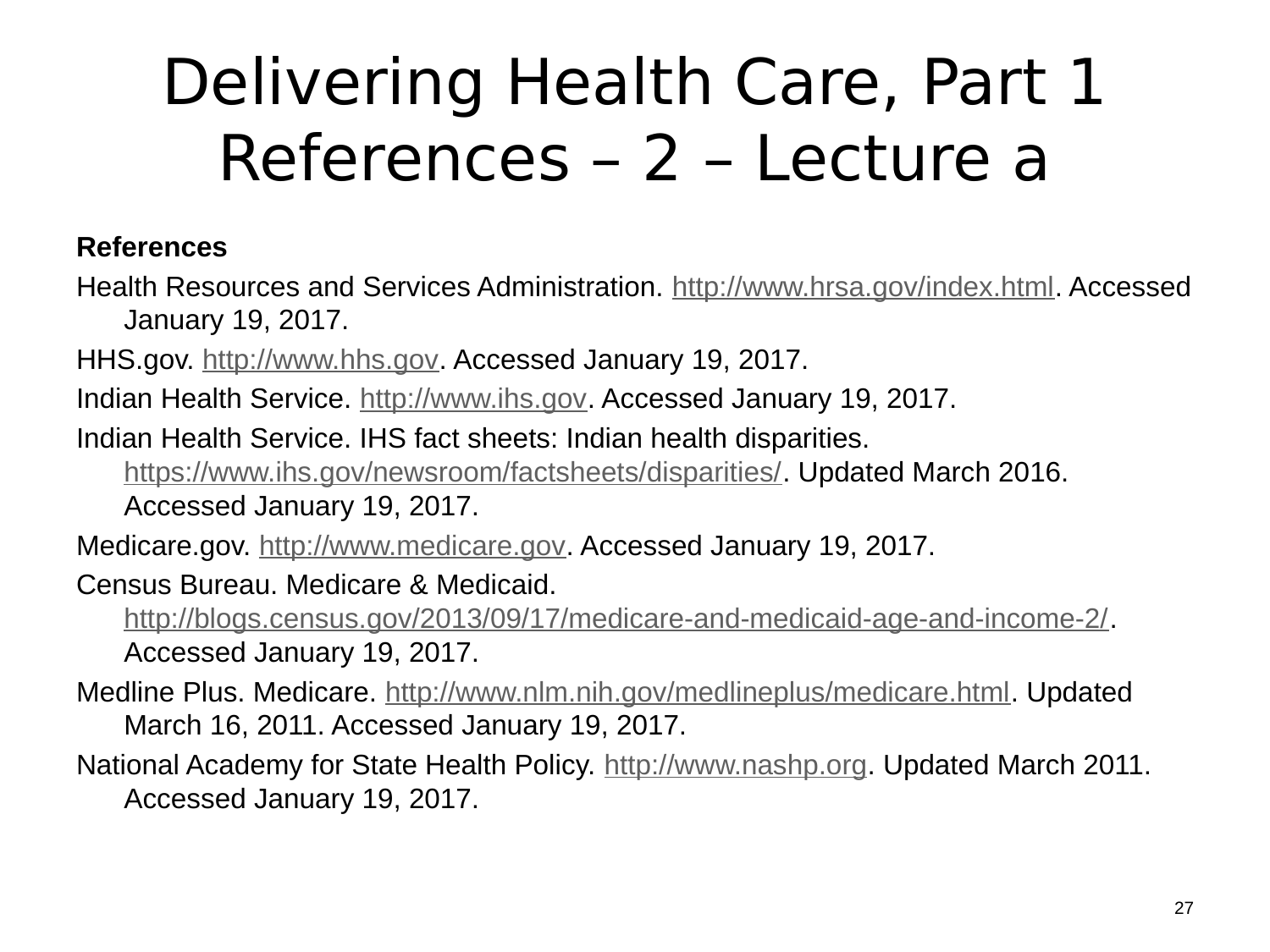

# Delivering Health Care, Part 1 References – 2 – Lecture a
References
Health Resources and Services Administration. http://www.hrsa.gov/index.html. Accessed January 19, 2017.
HHS.gov. http://www.hhs.gov. Accessed January 19, 2017.
Indian Health Service. http://www.ihs.gov. Accessed January 19, 2017.
Indian Health Service. IHS fact sheets: Indian health disparities. https://www.ihs.gov/newsroom/factsheets/disparities/. Updated March 2016. Accessed January 19, 2017.
Medicare.gov. http://www.medicare.gov. Accessed January 19, 2017.
Census Bureau. Medicare & Medicaid. http://blogs.census.gov/2013/09/17/medicare-and-medicaid-age-and-income-2/. Accessed January 19, 2017.
Medline Plus. Medicare. http://www.nlm.nih.gov/medlineplus/medicare.html. Updated March 16, 2011. Accessed January 19, 2017.
National Academy for State Health Policy. http://www.nashp.org. Updated March 2011. Accessed January 19, 2017.
27